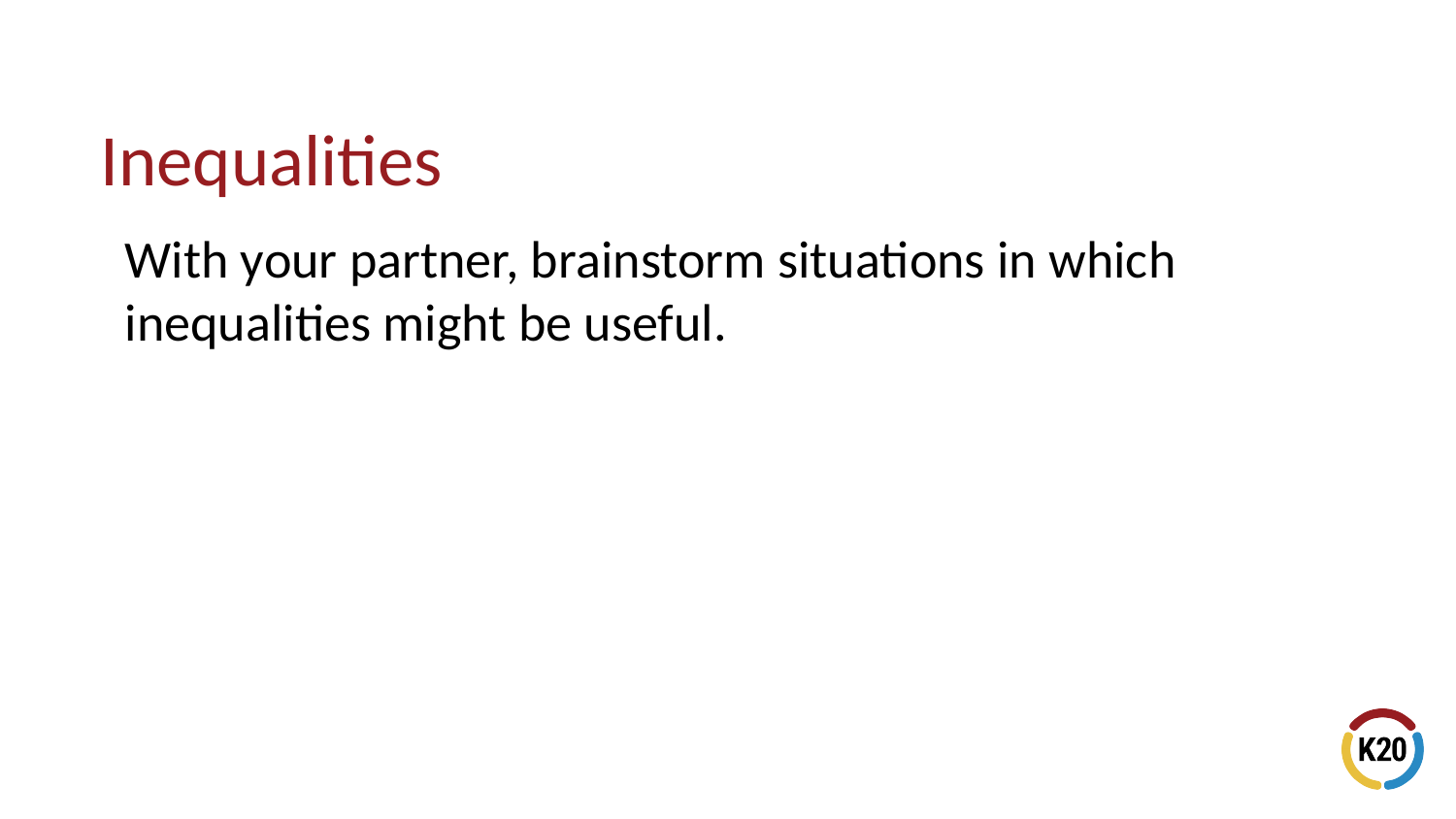

# Inequalities
With your partner, brainstorm situations in which inequalities might be useful.